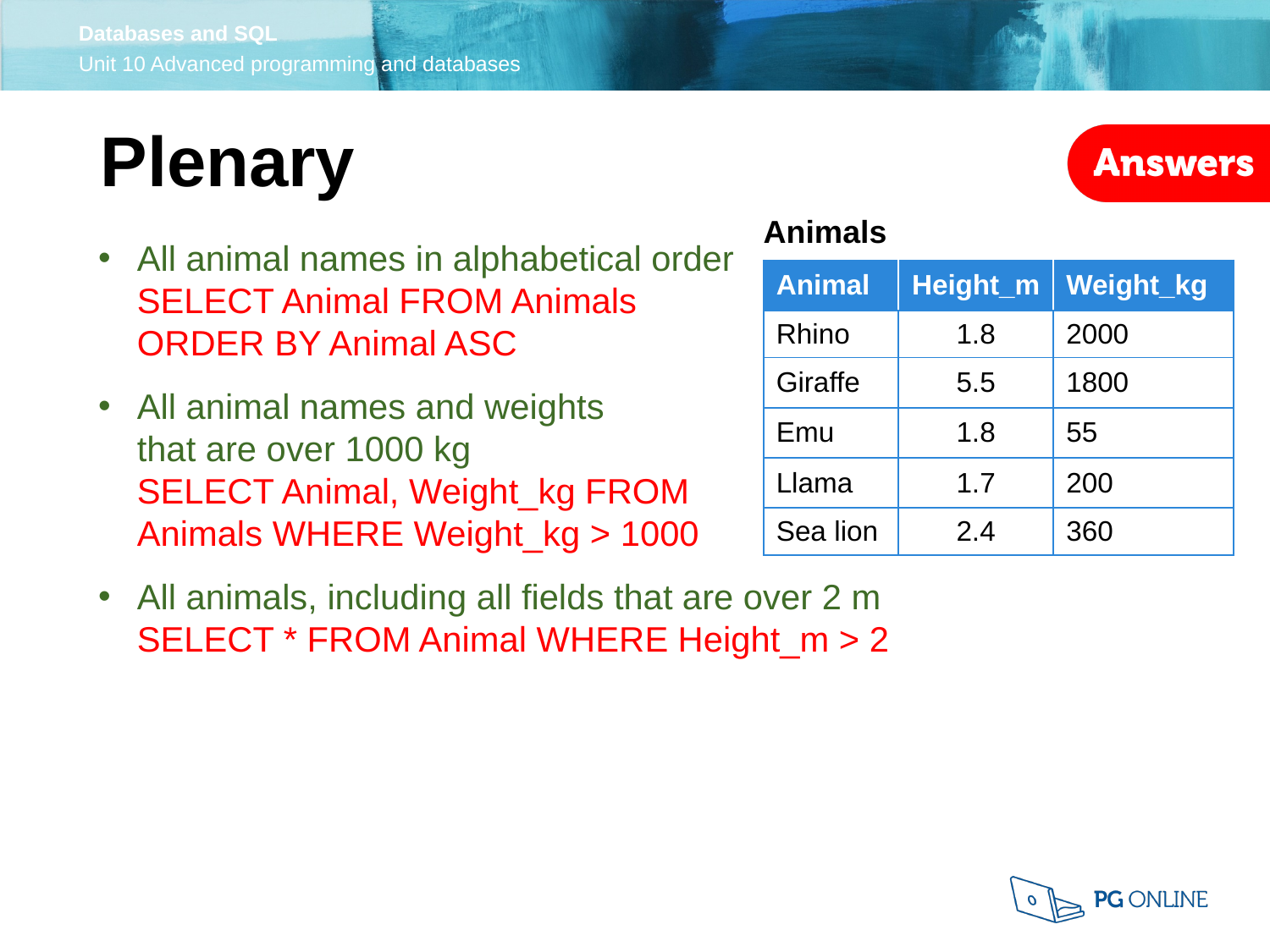

Plenary
Animals
All animal names in alphabetical order
SELECT Animal FROM Animals
ORDER BY Animal ASC
All animal names and weights
that are over 1000 kg
SELECT Animal, Weight_kg FROM
Animals WHERE Weight_kg > 1000
All animals, including all fields that are over 2 m
SELECT * FROM Animal WHERE Height_m > 2

| Animal | Height\_m | Weight\_kg |
| --- | --- | --- |
| Rhino | 1.8 | 2000 |
| Giraffe | 5.5 | 1800 |
| Emu | 1.8 | 55 |
| Llama | 1.7 | 200 |
| Sea lion | 2.4 | 360 |